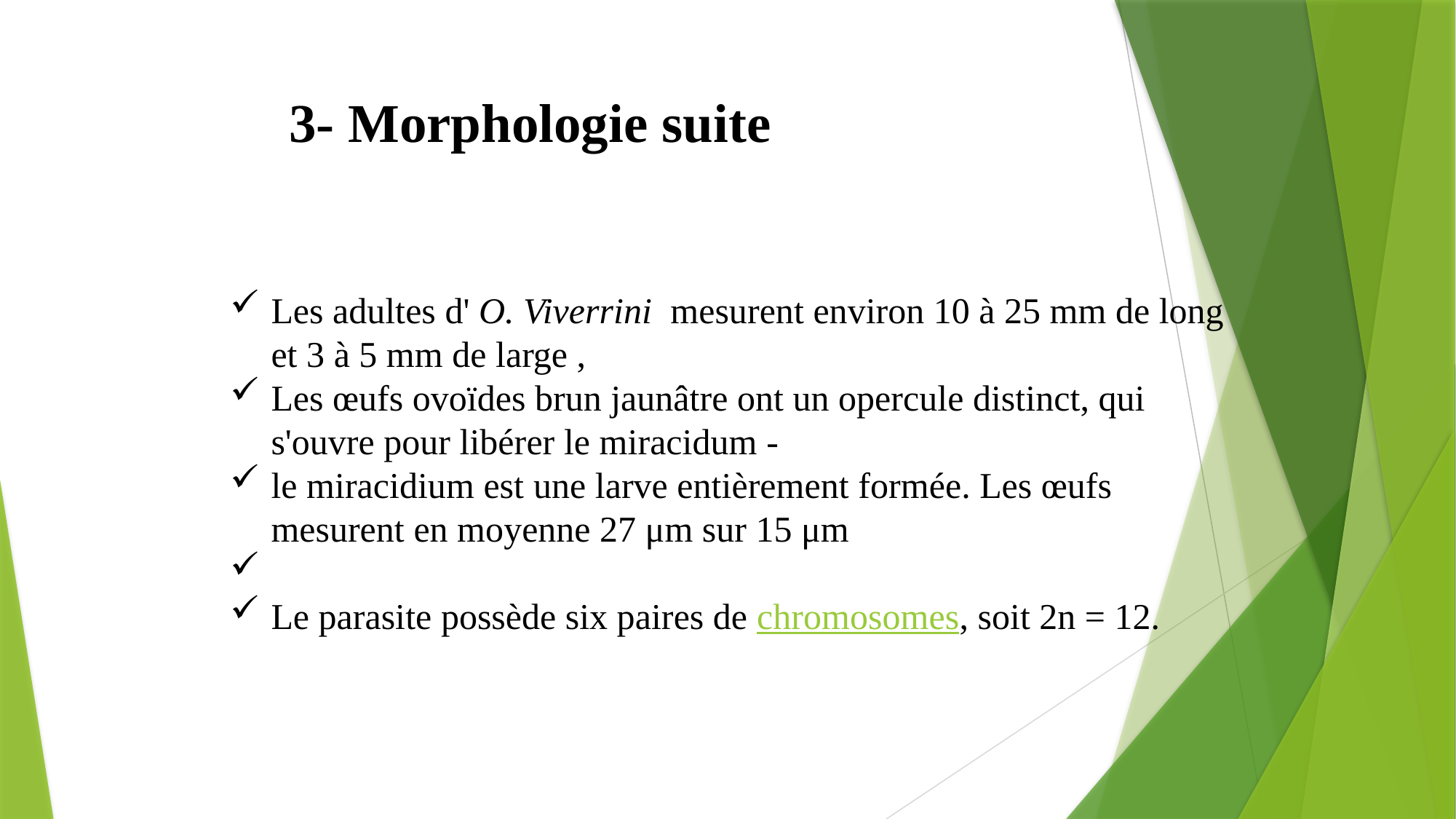

3- Morphologie suite

Les adultes d' O. Viverrini  mesurent environ 10 à 25 mm de long et 3 à 5 mm de large ,
Les œufs ovoïdes brun jaunâtre ont un opercule distinct, qui s'ouvre pour libérer le miracidum -
le miracidium est une larve entièrement formée. Les œufs mesurent en moyenne 27 μm sur 15 μm Le parasite possède six paires de chromosomes, soit 2n = 12.